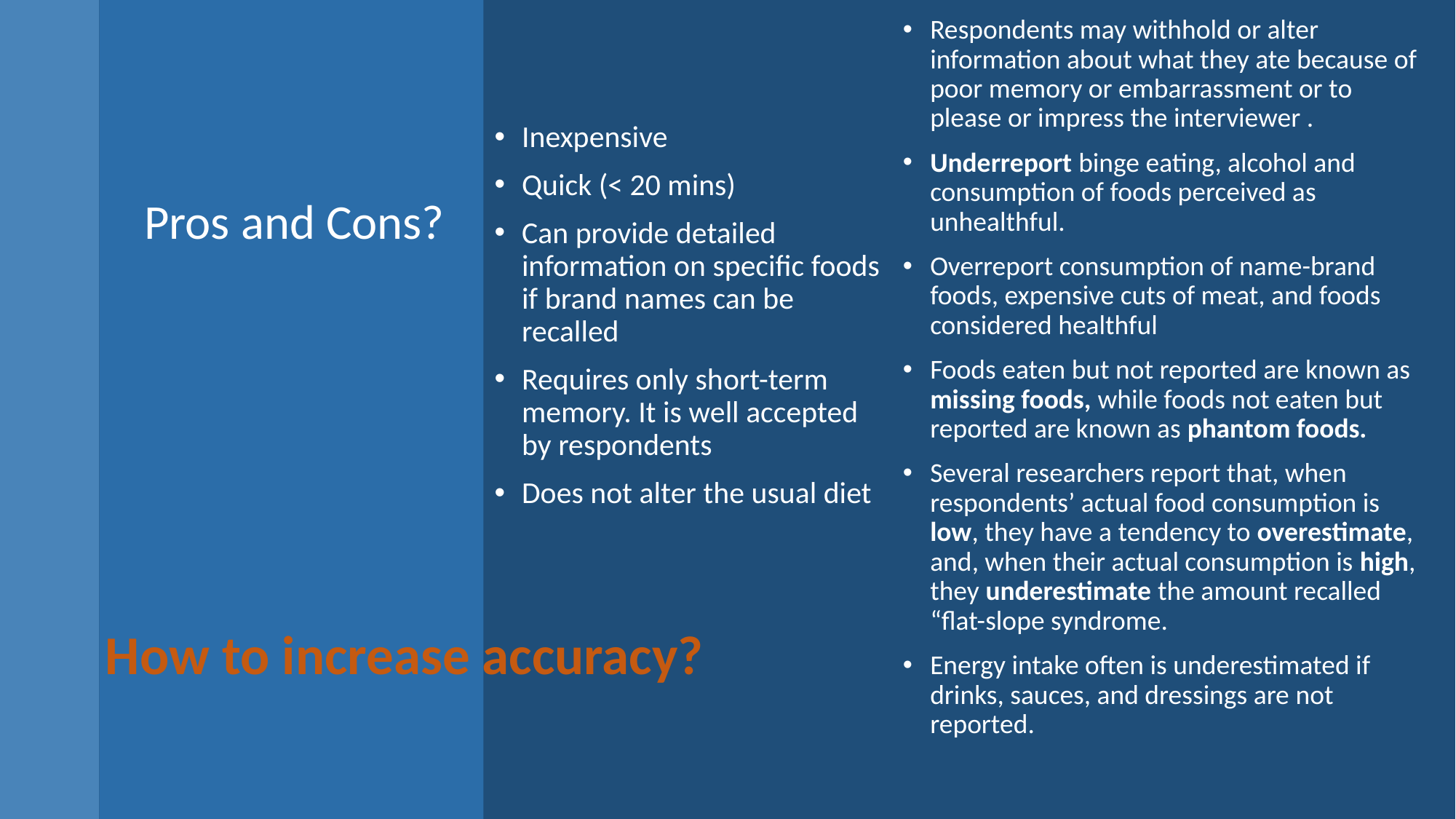

Respondents may withhold or alter information about what they ate because of poor memory or embarrassment or to please or impress the interviewer .
Underreport binge eating, alcohol and consumption of foods perceived as unhealthful.
Overreport consumption of name-brand foods, expensive cuts of meat, and foods considered healthful
Foods eaten but not reported are known as missing foods, while foods not eaten but reported are known as phantom foods.
Several researchers report that, when respondents’ actual food consumption is low, they have a tendency to overestimate, and, when their actual consumption is high, they underestimate the amount recalled “flat-slope syndrome.
Energy intake often is underestimated if drinks, sauces, and dressings are not reported.

Inexpensive
Quick (< 20 mins)
Can provide detailed information on specific foods if brand names can be recalled
Requires only short-term memory. It is well accepted by respondents
Does not alter the usual diet

# Pros and Cons?
How to increase accuracy?